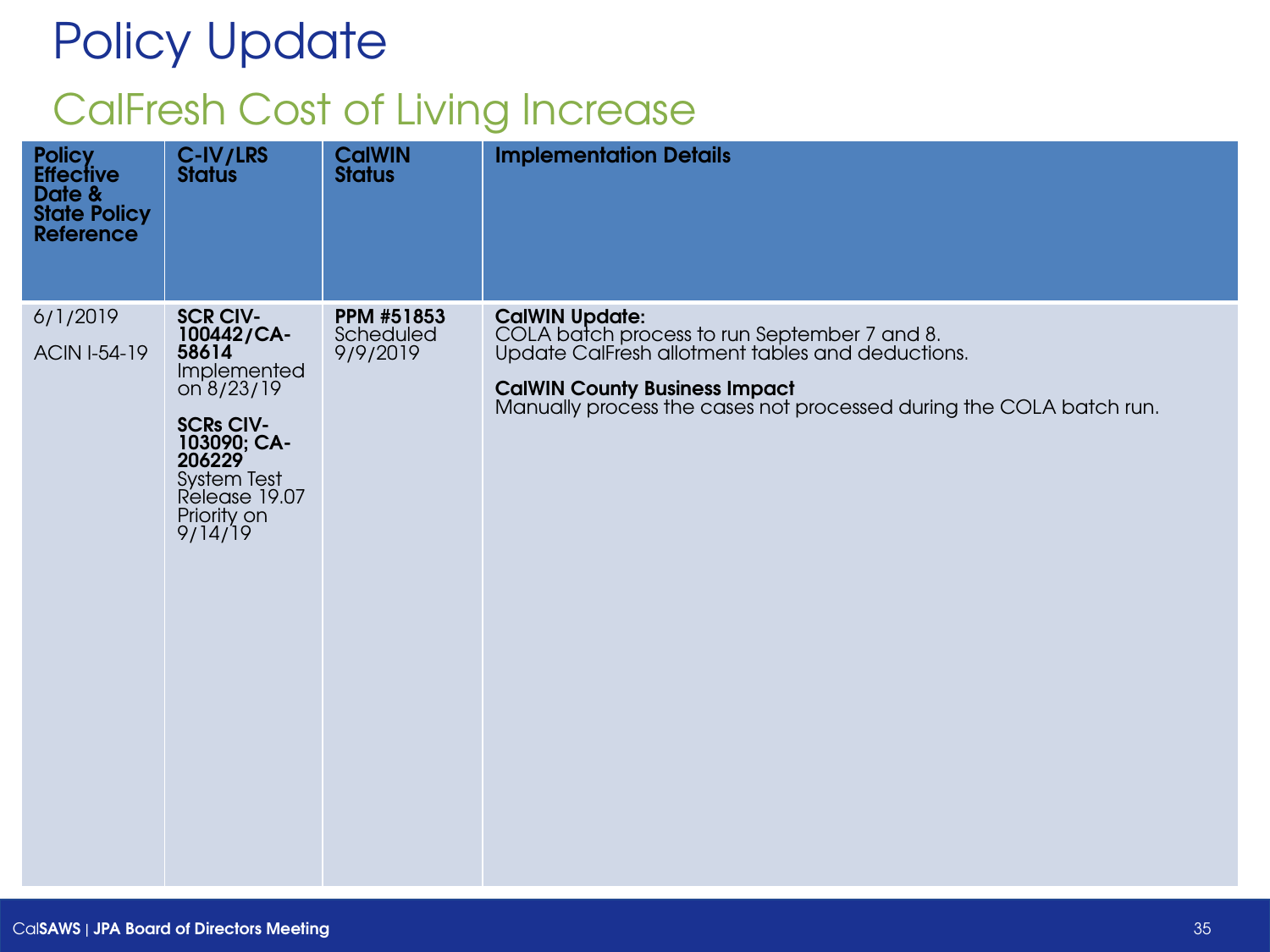

# Policy Update
CalFresh Cost of Living Increase
| Policy Effective Date & State Policy Reference | C-IV/LRS Status | CalWIN Status | Implementation Details |
| --- | --- | --- | --- |
| 6/1/2019 ACIN I-54-19 | SCR CIV-100442/CA-58614 Implemented on 8/23/19 SCRs CIV-103090; CA-206229 System Test Release 19.07 Priority on 9/14/19 | PPM #51853 Scheduled 9/9/2019 | CalWIN Update: COLA batch process to run September 7 and 8. Update CalFresh allotment tables and deductions. CalWIN County Business Impact Manually process the cases not processed during the COLA batch run. |